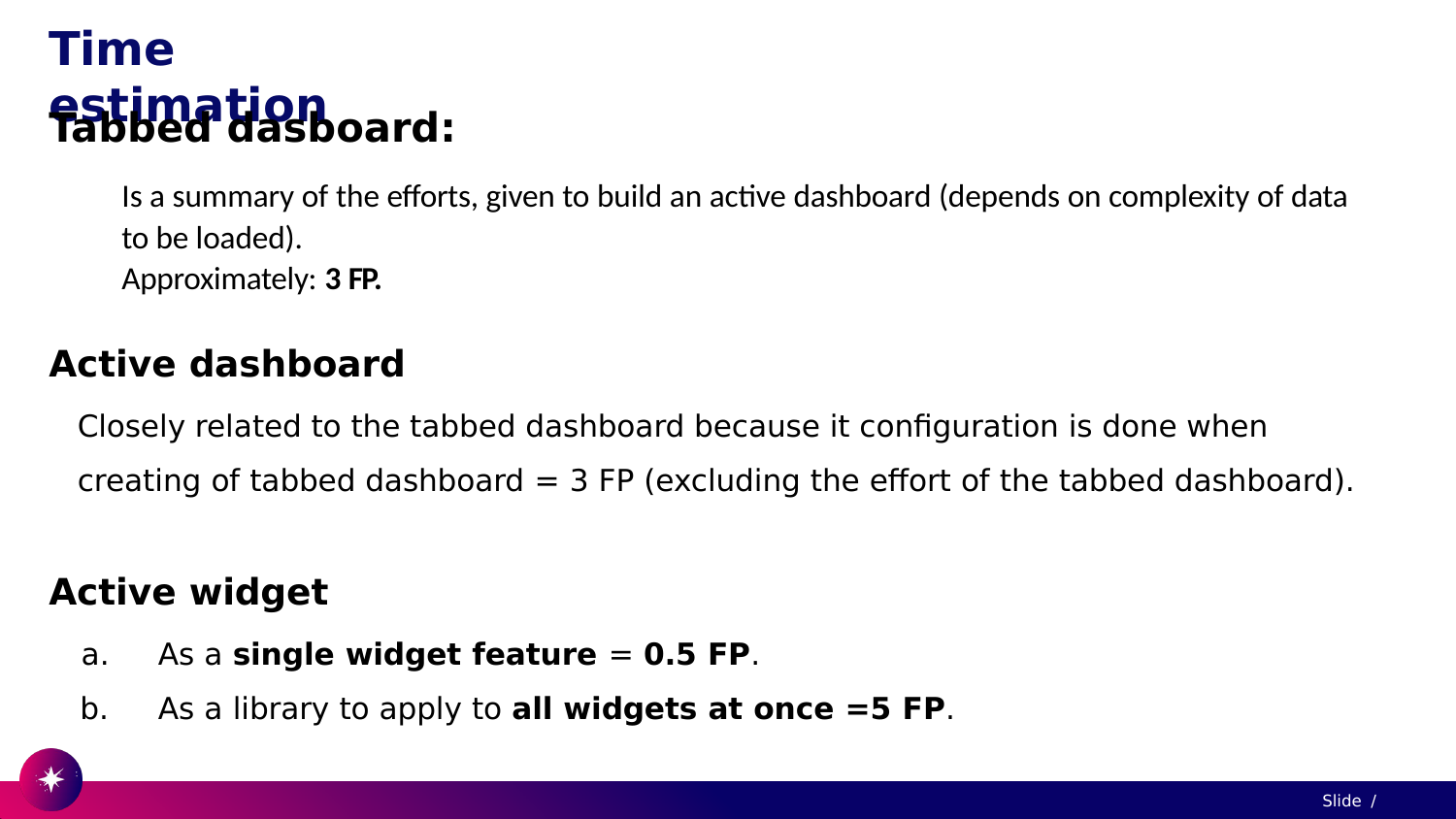

# Time estimation
Tabbed dasboard:
Is a summary of the efforts, given to build an active dashboard (depends on complexity of data  to be loaded).
Approximately: 3 FP.

Active dashboard
Closely related to the tabbed dashboard because it configuration is done when  creating of tabbed dashboard = 3 FP (excluding the effort of the tabbed dashboard).

Active widget
As a single widget feature = 0.5 FP.
As a library to apply to all widgets at once =5 FP.
Slide /